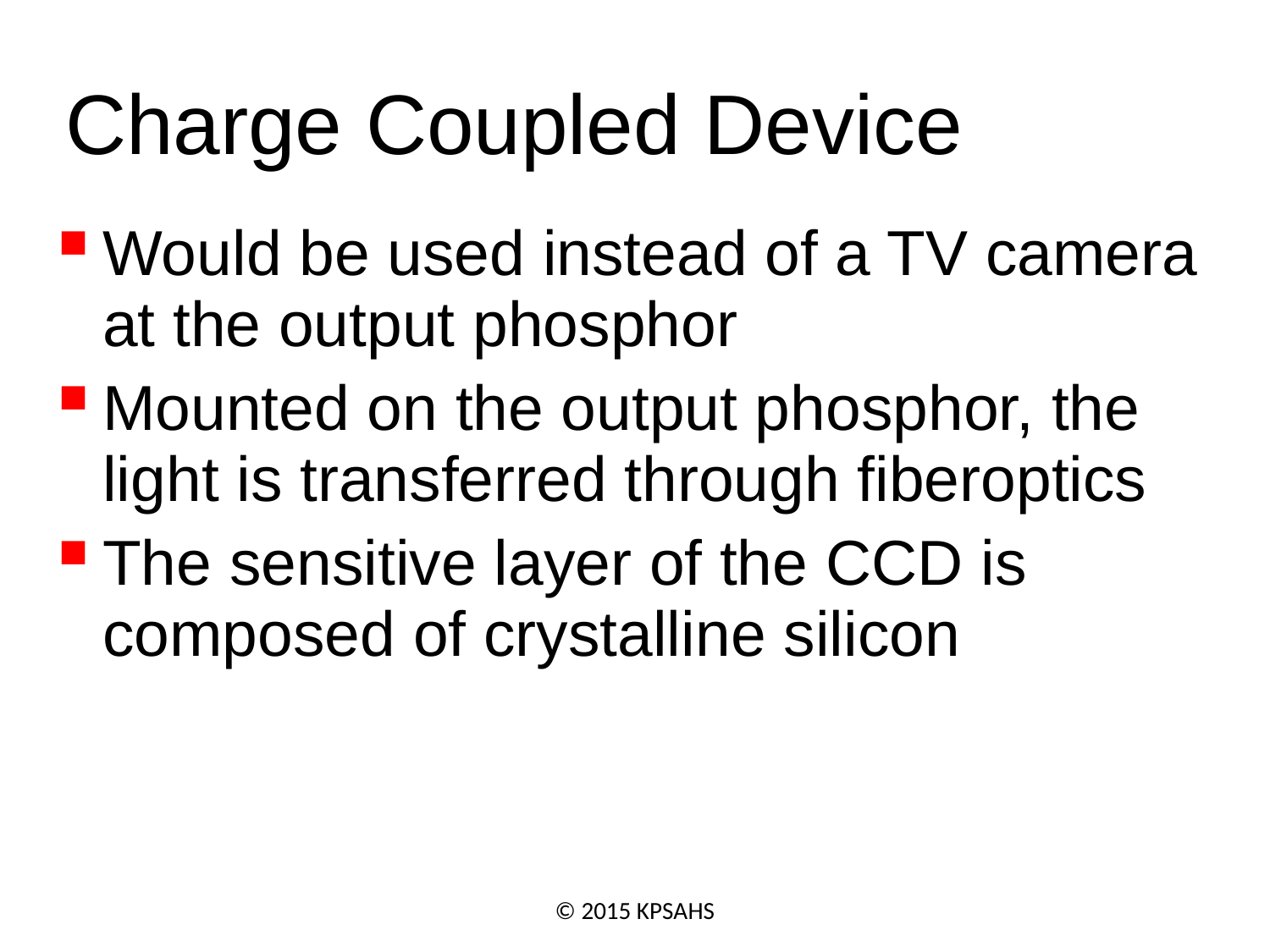

Charge Coupled Device
Would be used instead of a TV camera at the output phosphor
Mounted on the output phosphor, the light is transferred through fiberoptics
The sensitive layer of the CCD is composed of crystalline silicon